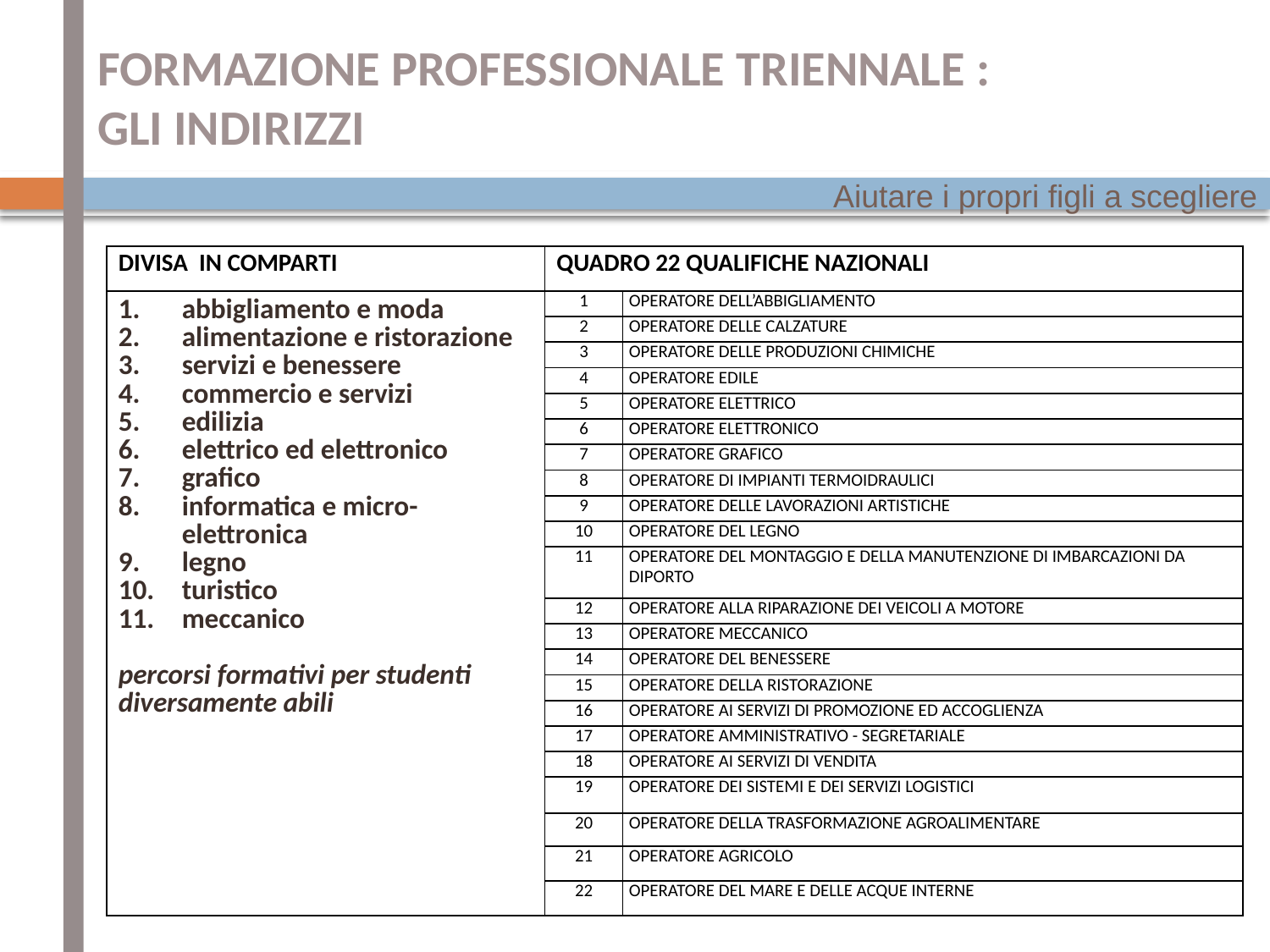

I nuovi Licei – Impianto organizzativo
FORMAZIONE PROFESSIONALE TRIENNALE :
GLI INDIRIZZI
| DIVISA IN COMPARTI | QUADRO 22 QUALIFICHE NAZIONALI |  |
| --- | --- | --- |
| abbigliamento e moda alimentazione e ristorazione servizi e benessere commercio e servizi edilizia elettrico ed elettronico grafico informatica e micro-elettronica legno turistico meccanico percorsi formativi per studenti diversamente abili | 1 | OPERATORE DELL’ABBIGLIAMENTO |
|  | 2 | OPERATORE DELLE CALZATURE |
|  | 3 | OPERATORE DELLE PRODUZIONI CHIMICHE |
|  | 4 | OPERATORE EDILE |
|  | 5 | OPERATORE ELETTRICO |
|  | 6 | OPERATORE ELETTRONICO |
|  | 7 | OPERATORE GRAFICO |
|  | 8 | OPERATORE DI IMPIANTI TERMOIDRAULICI |
|  | 9 | OPERATORE DELLE LAVORAZIONI ARTISTICHE |
|  | 10 | OPERATORE DEL LEGNO |
|  | 11 | OPERATORE DEL MONTAGGIO E DELLA MANUTENZIONE DI IMBARCAZIONI DA DIPORTO |
|  | 12 | OPERATORE ALLA RIPARAZIONE DEI VEICOLI A MOTORE |
|  | 13 | OPERATORE MECCANICO |
|  | 14 | OPERATORE DEL BENESSERE |
|  | 15 | OPERATORE DELLA RISTORAZIONE |
|  | 16 | OPERATORE AI SERVIZI DI PROMOZIONE ED ACCOGLIENZA |
|  | 17 | OPERATORE AMMINISTRATIVO - SEGRETARIALE |
|  | 18 | OPERATORE AI SERVIZI DI VENDITA |
|  | 19 | OPERATORE DEI SISTEMI E DEI SERVIZI LOGISTICI |
|  | 20 | OPERATORE DELLA TRASFORMAZIONE AGROALIMENTARE |
|  | 21 | OPERATORE AGRICOLO |
|  | 22 | OPERATORE DEL MARE E DELLE ACQUE INTERNE |